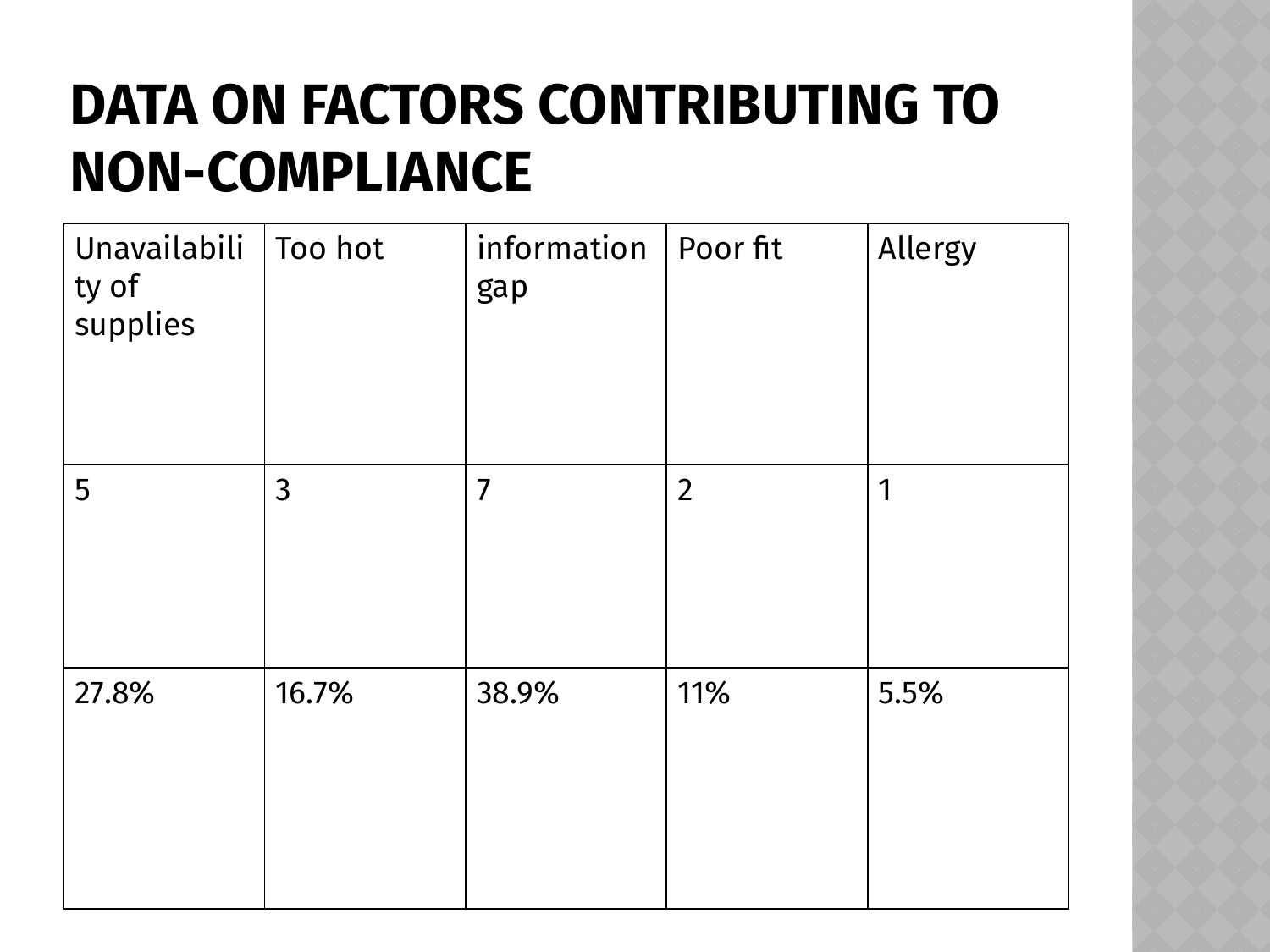

# Data on factors contributing to non-compliance
| Unavailability of supplies | Too hot | information gap | Poor fit | Allergy |
| --- | --- | --- | --- | --- |
| 5 | 3 | 7 | 2 | 1 |
| 27.8% | 16.7% | 38.9% | 11% | 5.5% |